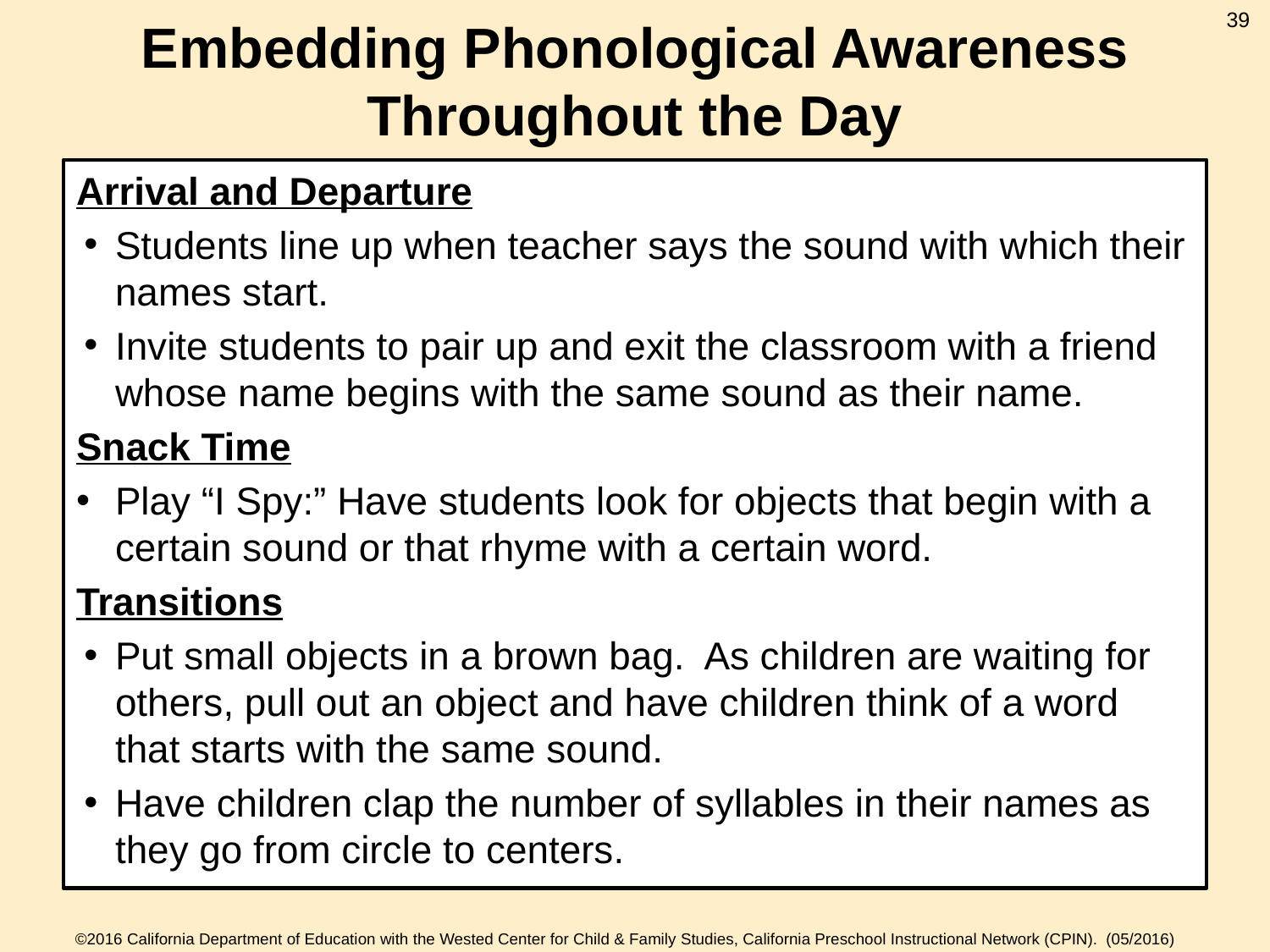

# Embedding Phonological Awareness Throughout the Day
39
Arrival and Departure
Students line up when teacher says the sound with which their names start.
Invite students to pair up and exit the classroom with a friend whose name begins with the same sound as their name.
Snack Time
Play “I Spy:” Have students look for objects that begin with a certain sound or that rhyme with a certain word.
Transitions
Put small objects in a brown bag.  As children are waiting for others, pull out an object and have children think of a word that starts with the same sound.
Have children clap the number of syllables in their names as they go from circle to centers.

©2016 California Department of Education with the Wested Center for Child & Family Studies, California Preschool Instructional Network (CPIN).  (05/2016)